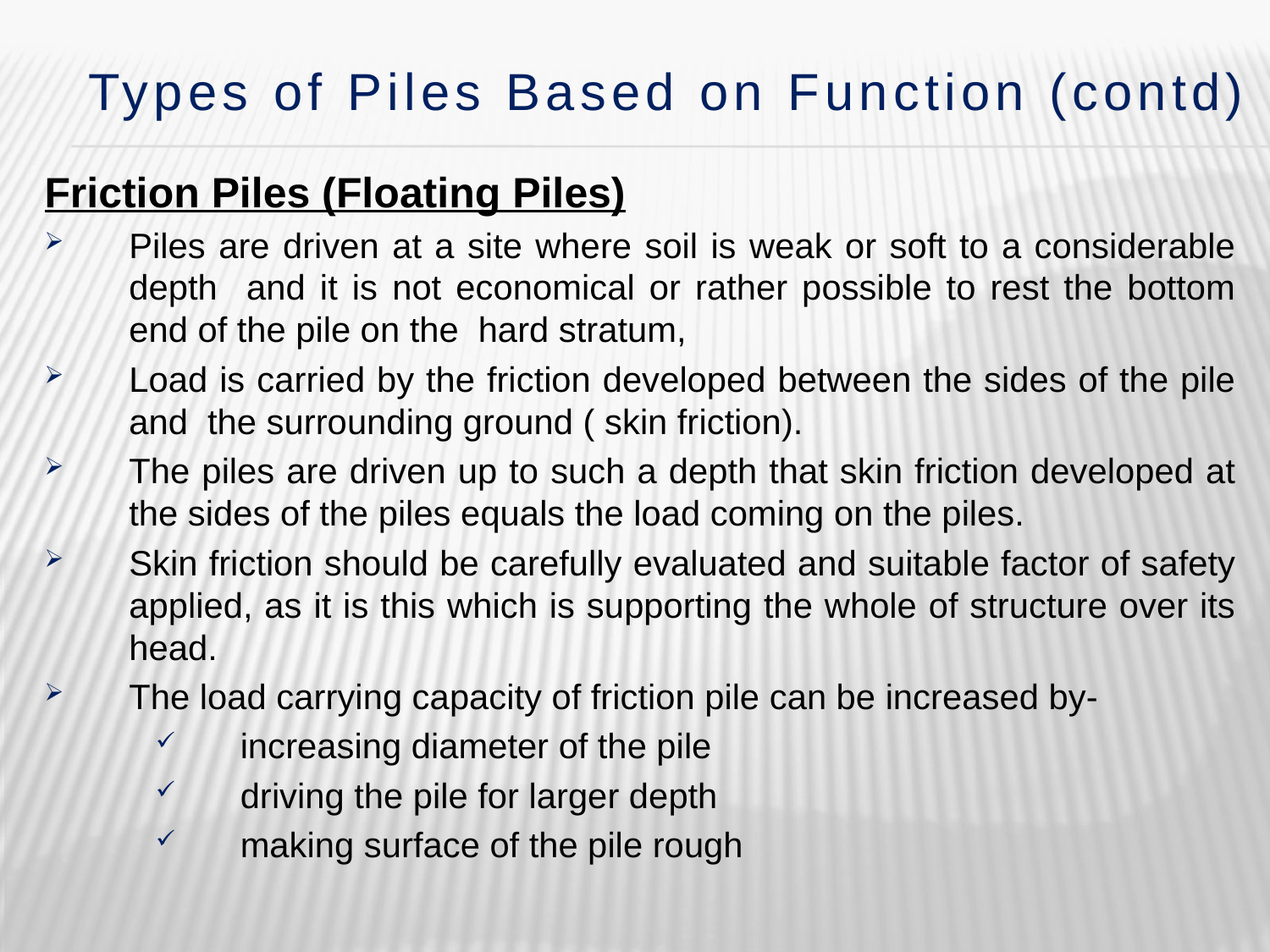

# Types of Piles Based on Function (contd)
Friction Piles (Floating Piles)
Piles are driven at a site where soil is weak or soft to a considerable depth  and it is not economical or rather possible to rest the bottom end of the pile on the  hard stratum,
Load is carried by the friction developed between the sides of the pile and  the surrounding ground ( skin friction).
The piles are driven up to such a depth that skin friction developed at the sides of the piles equals the load coming on the piles.
Skin friction should be carefully evaluated and suitable factor of safety applied, as it is this which is supporting the whole of structure over its head.
The load carrying capacity of friction pile can be increased by-
increasing diameter of the pile
driving the pile for larger depth
making surface of the pile rough